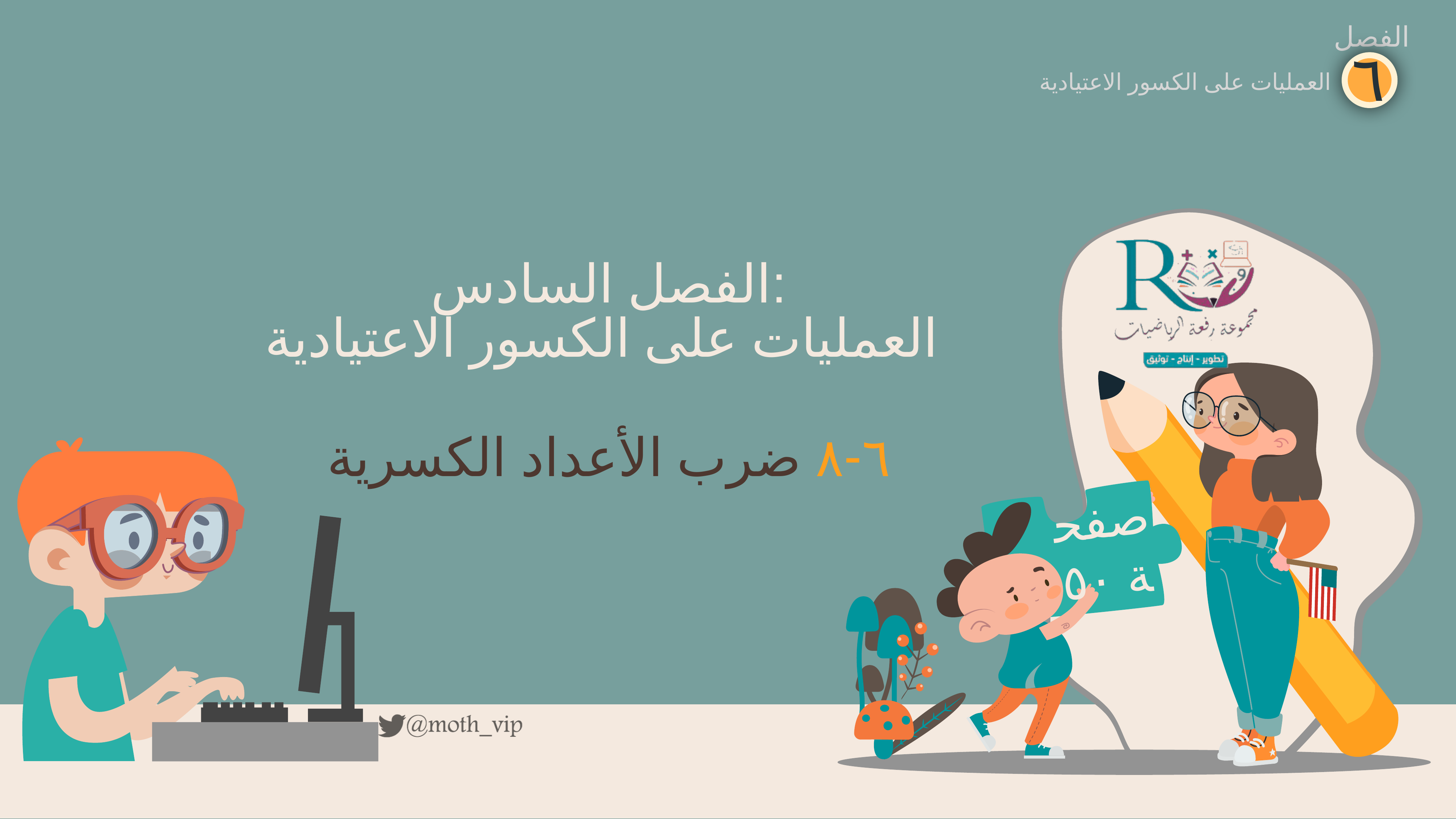

الفصل
٦

العمليات على الكسور الاعتيادية
الفصل السادس:
العمليات على الكسور الاعتيادية
٦-٨ ضرب الأعداد الكسرية

صفحة ٥٠